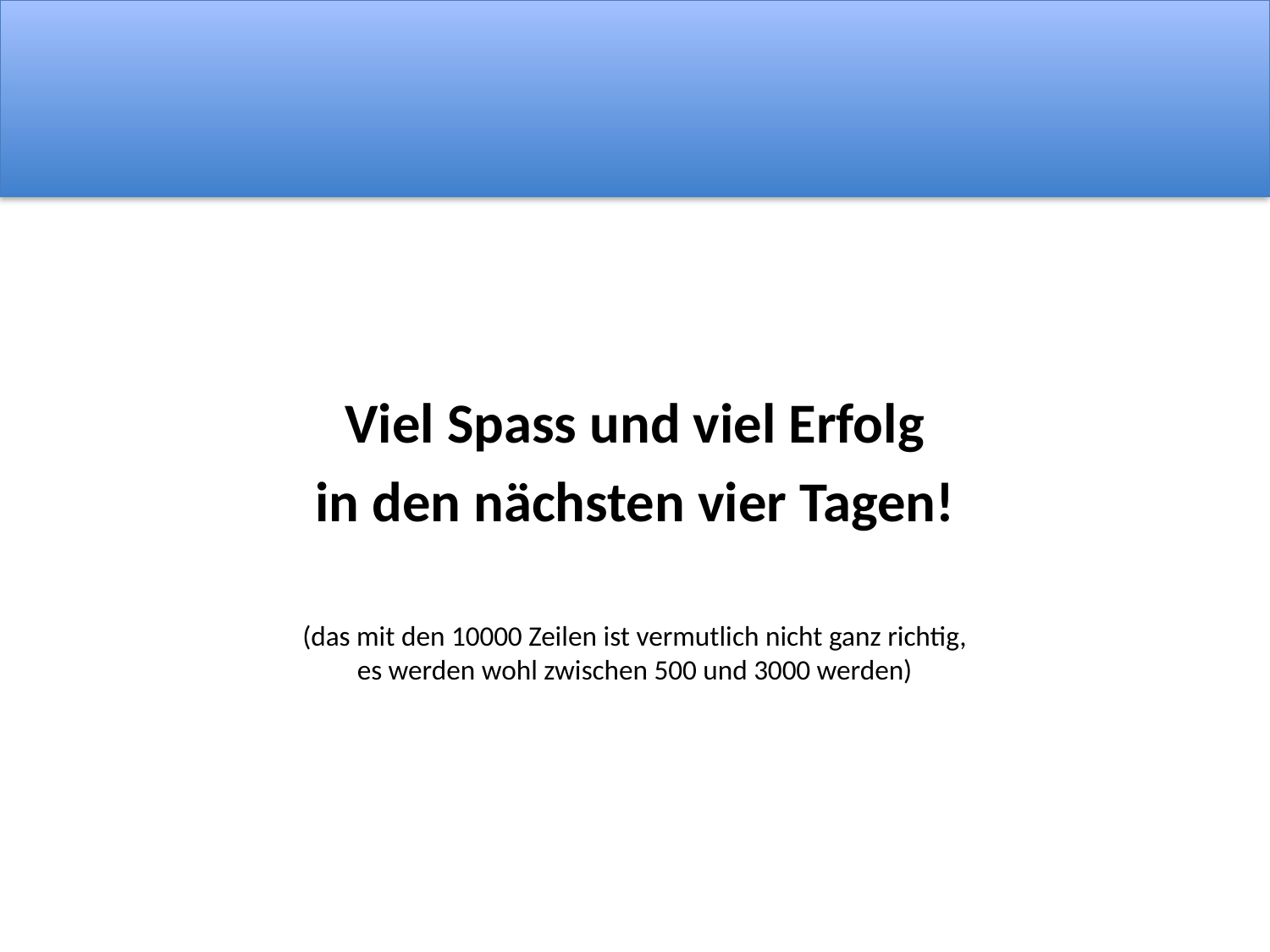

#

Viel Spass und viel Erfolg
in den nächsten vier Tagen!

(das mit den 10000 Zeilen ist vermutlich nicht ganz richtig,
es werden wohl zwischen 500 und 3000 werden)